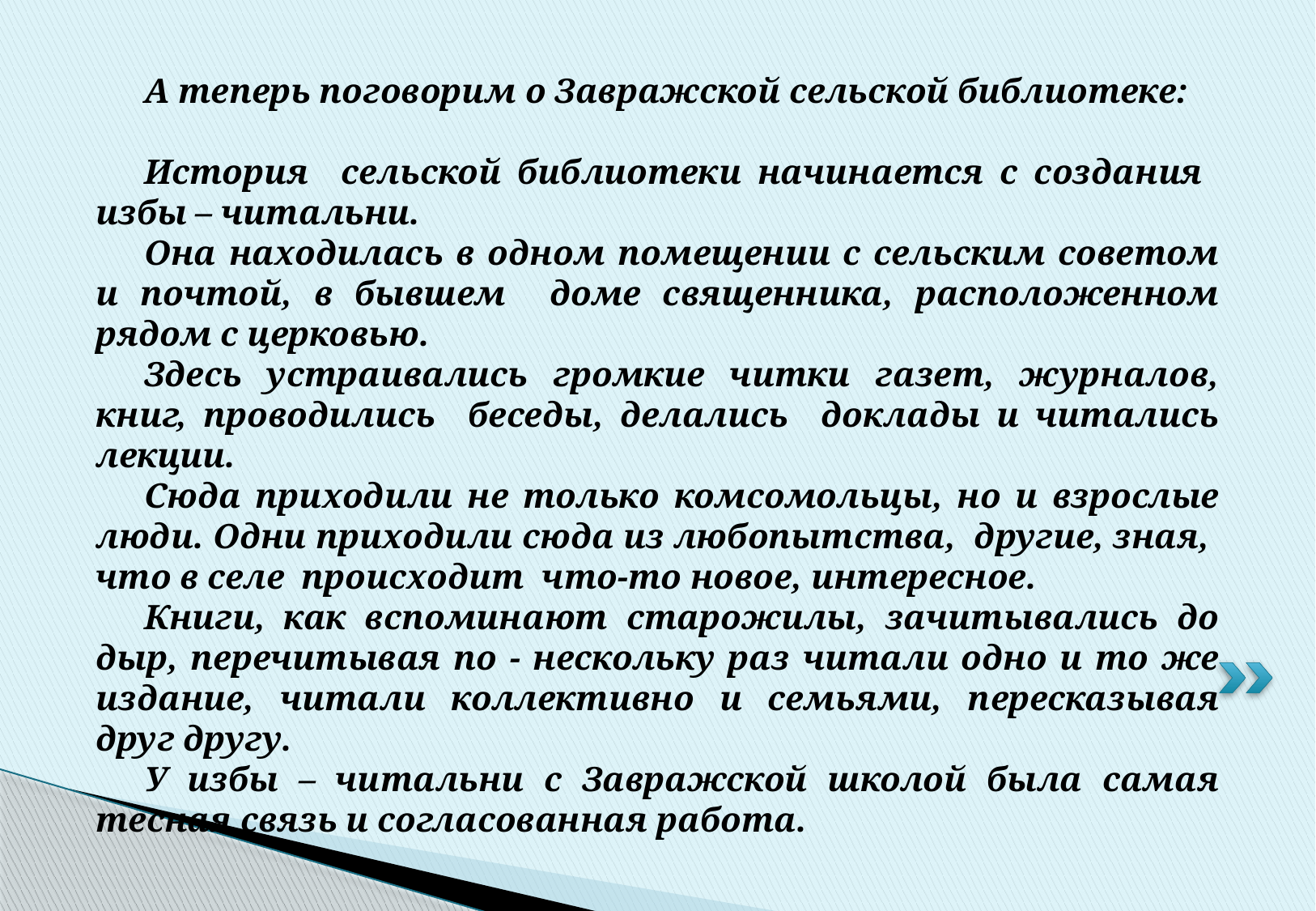

А теперь поговорим о Завражской сельской библиотеке:

История  сельской библиотеки начинается с создания  избы – читальни.
Она находилась в одном помещении с сельским советом и почтой, в бывшем  доме священника, расположенном рядом с церковью.
Здесь устраивались громкие читки газет, журналов, книг, проводились  беседы, делались  доклады и читались лекции.
Сюда приходили не только комсомольцы, но и взрослые люди. Одни приходили сюда из любопытства,  другие, зная,  что в селе  происходит  что-то новое, интересное.
Книги, как вспоминают старожилы, зачитывались до дыр, перечитывая по - нескольку раз читали одно и то же издание, читали коллективно и семьями, пересказывая друг другу.
У избы – читальни с Завражской школой была самая тесная связь и согласованная работа.